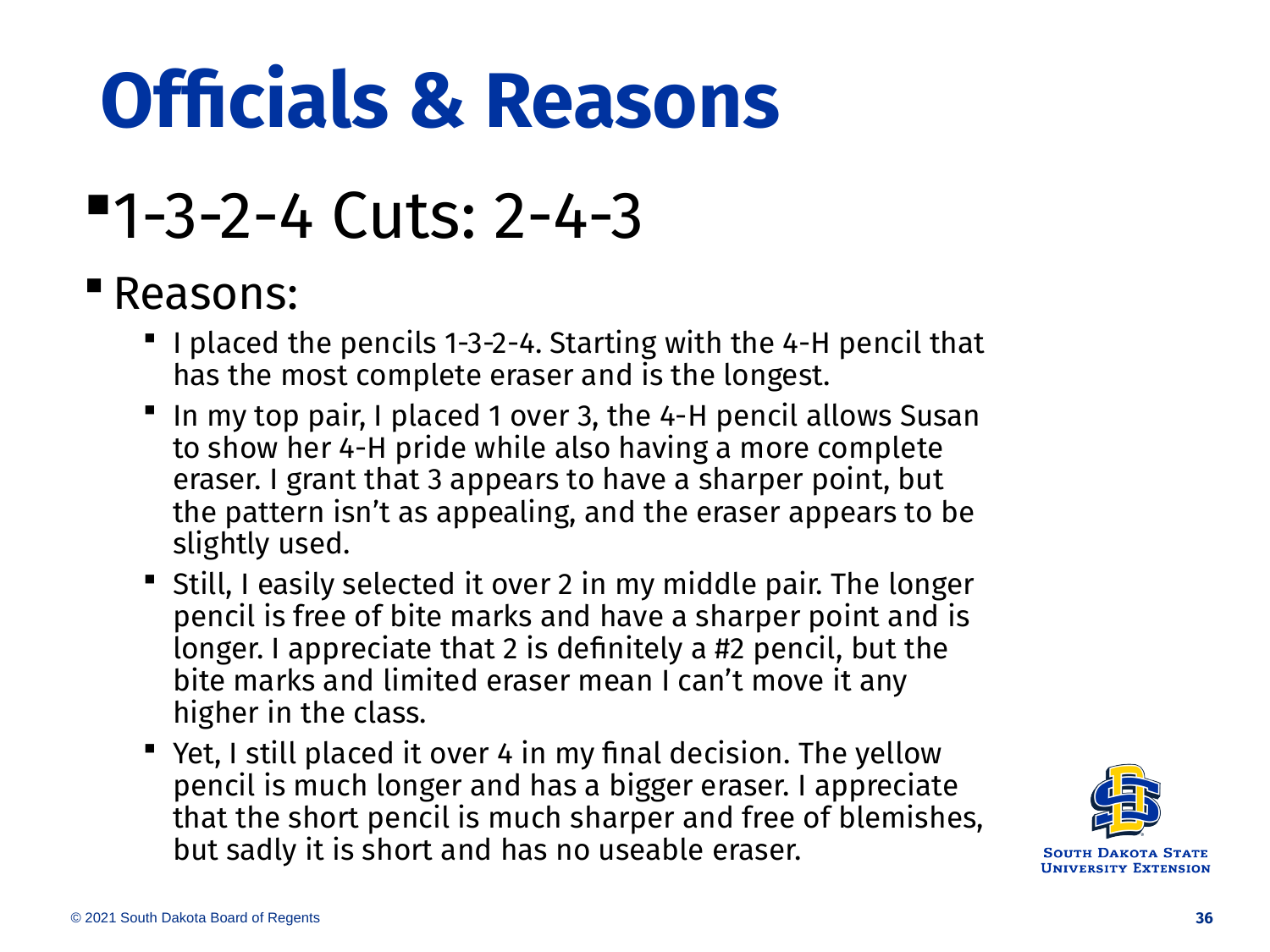

Officials & Reasons
1-3-2-4 Cuts: 2-4-3
Reasons:
I placed the pencils 1-3-2-4. Starting with the 4-H pencil that has the most complete eraser and is the longest.
In my top pair, I placed 1 over 3, the 4-H pencil allows Susan to show her 4-H pride while also having a more complete eraser. I grant that 3 appears to have a sharper point, but the pattern isn’t as appealing, and the eraser appears to be slightly used.
Still, I easily selected it over 2 in my middle pair. The longer pencil is free of bite marks and have a sharper point and is longer. I appreciate that 2 is definitely a #2 pencil, but the bite marks and limited eraser mean I can’t move it any higher in the class.
Yet, I still placed it over 4 in my final decision. The yellow pencil is much longer and has a bigger eraser. I appreciate that the short pencil is much sharper and free of blemishes, but sadly it is short and has no useable eraser.

© 2021 South Dakota Board of Regents
36